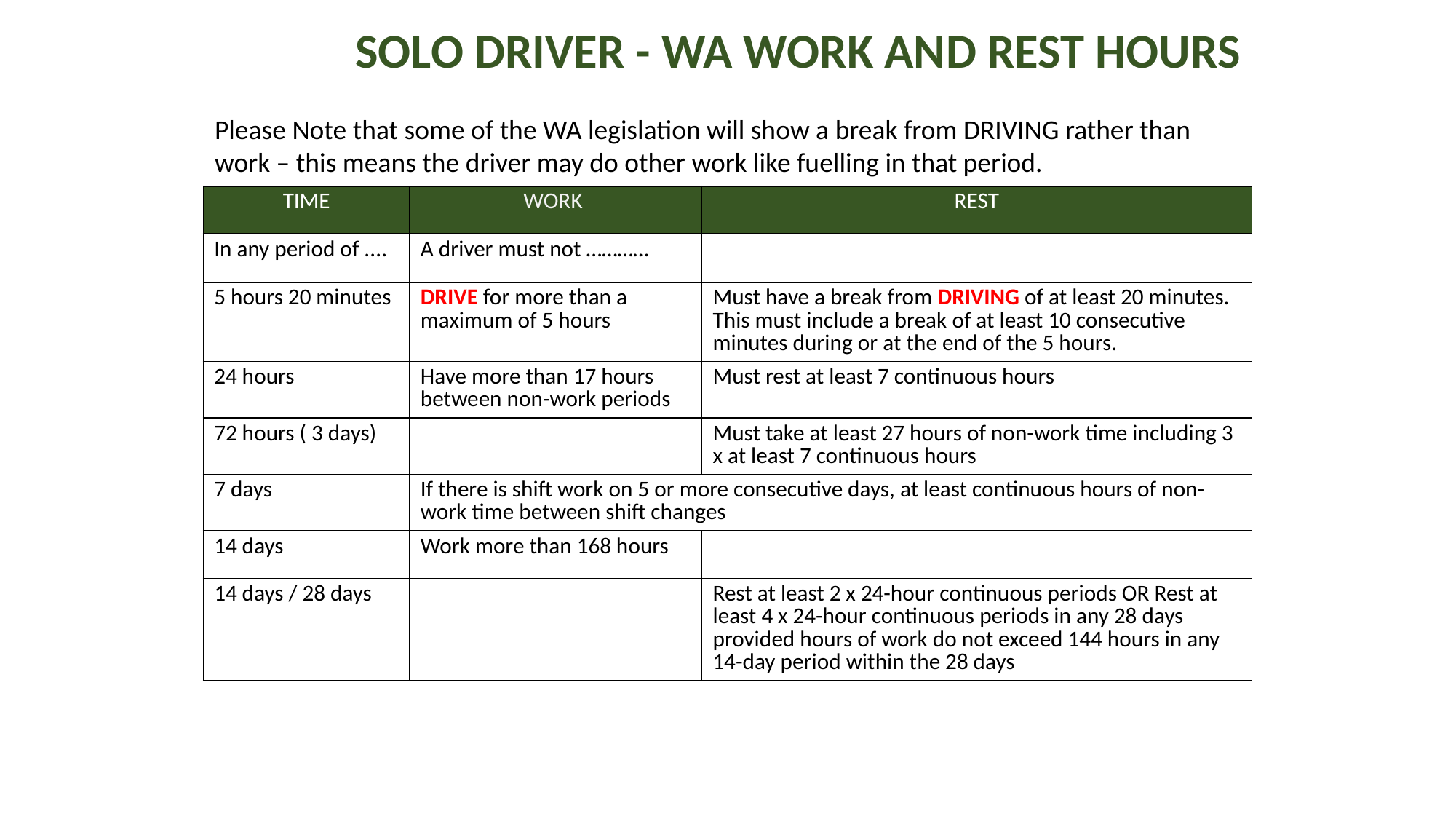

# SOLO DRIVER - WA WORK AND REST HOURS
Please Note that some of the WA legislation will show a break from DRIVING rather than work – this means the driver may do other work like fuelling in that period.
| TIME | WORK | REST |
| --- | --- | --- |
| In any period of .... | A driver must not ………… |  |
| 5 hours 20 minutes | DRIVE for more than a maximum of 5 hours | Must have a break from DRIVING of at least 20 minutes. This must include a break of at least 10 consecutive minutes during or at the end of the 5 hours. |
| 24 hours | Have more than 17 hours between non-work periods | Must rest at least 7 continuous hours |
| 72 hours ( 3 days) |  | Must take at least 27 hours of non-work time including 3 x at least 7 continuous hours |
| 7 days | If there is shift work on 5 or more consecutive days, at least continuous hours of non-work time between shift changes |  |
| 14 days | Work more than 168 hours |  |
| 14 days / 28 days |  | Rest at least 2 x 24-hour continuous periods OR Rest at least 4 x 24-hour continuous periods in any 28 days provided hours of work do not exceed 144 hours in any 14-day period within the 28 days |